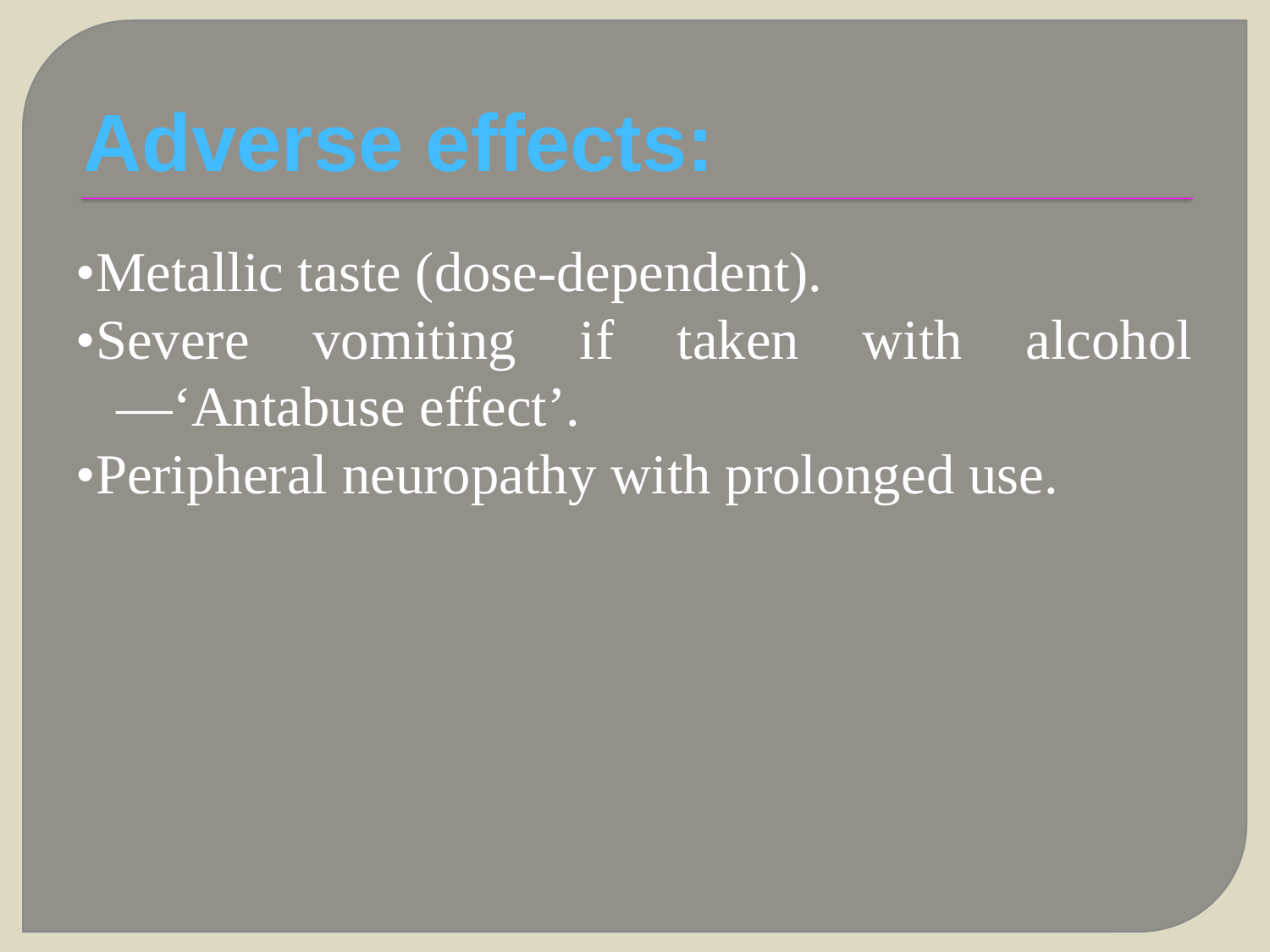

# Adverse effects:
•Metallic taste (dose-dependent).
•Severe vomiting if taken with alcohol—‘Antabuse effect’.
•Peripheral neuropathy with prolonged use.